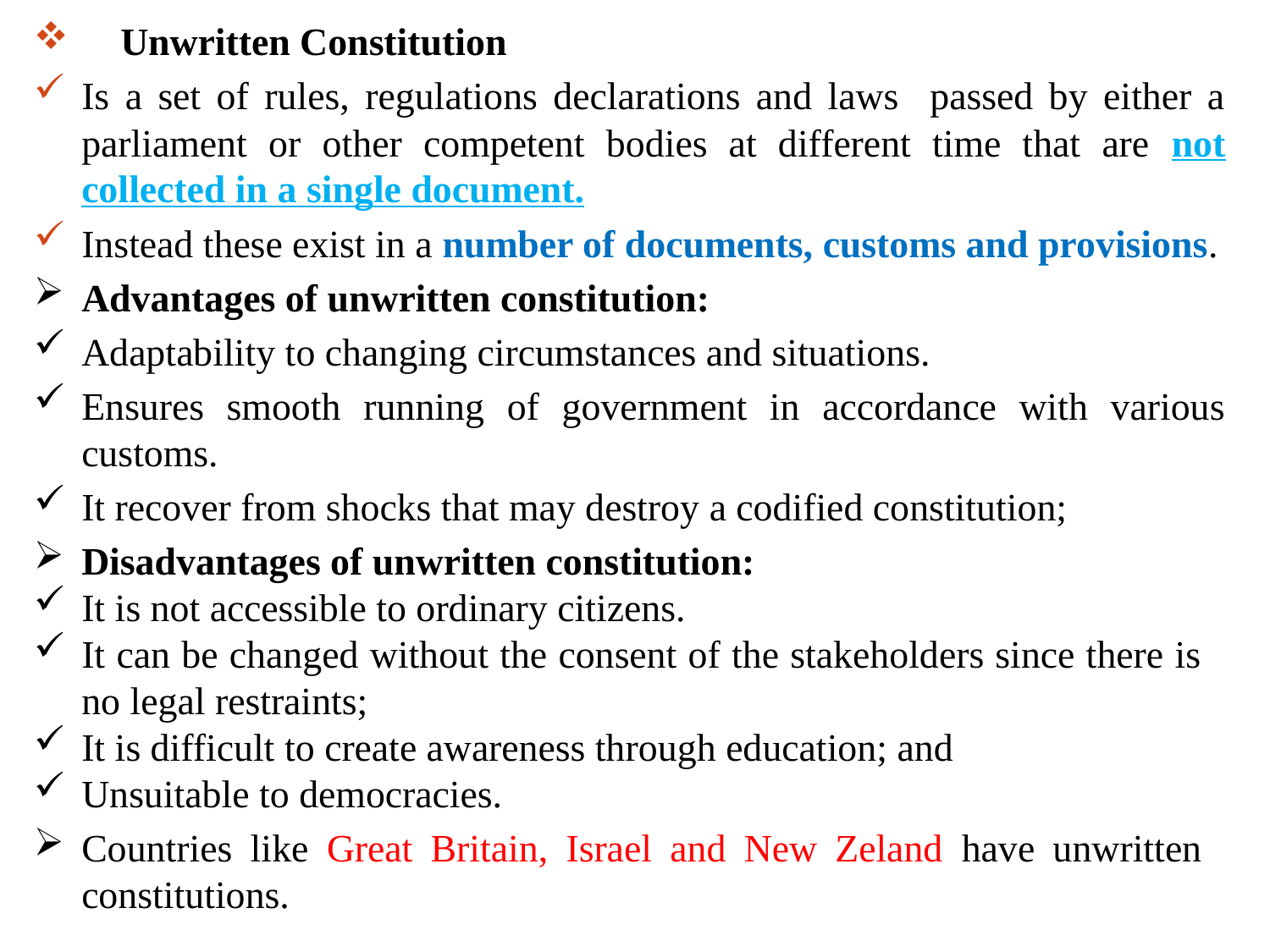

Unwritten Constitution
Is a set of rules, regulations declarations and laws  passed by either a parliament or other competent bodies at different time that are not collected in a single document.
Instead these exist in a number of documents, customs and provisions.
Advantages of unwritten constitution:
Adaptability to changing circumstances and situations.
Ensures smooth running of government in accordance with various customs.
It recover from shocks that may destroy a codified constitution;
Disadvantages of unwritten constitution:
It is not accessible to ordinary citizens.
It can be changed without the consent of the stakeholders since there is no legal restraints;
It is difficult to create awareness through education; and
Unsuitable to democracies.
Countries like Great Britain, Israel and New Zeland have unwritten constitutions.